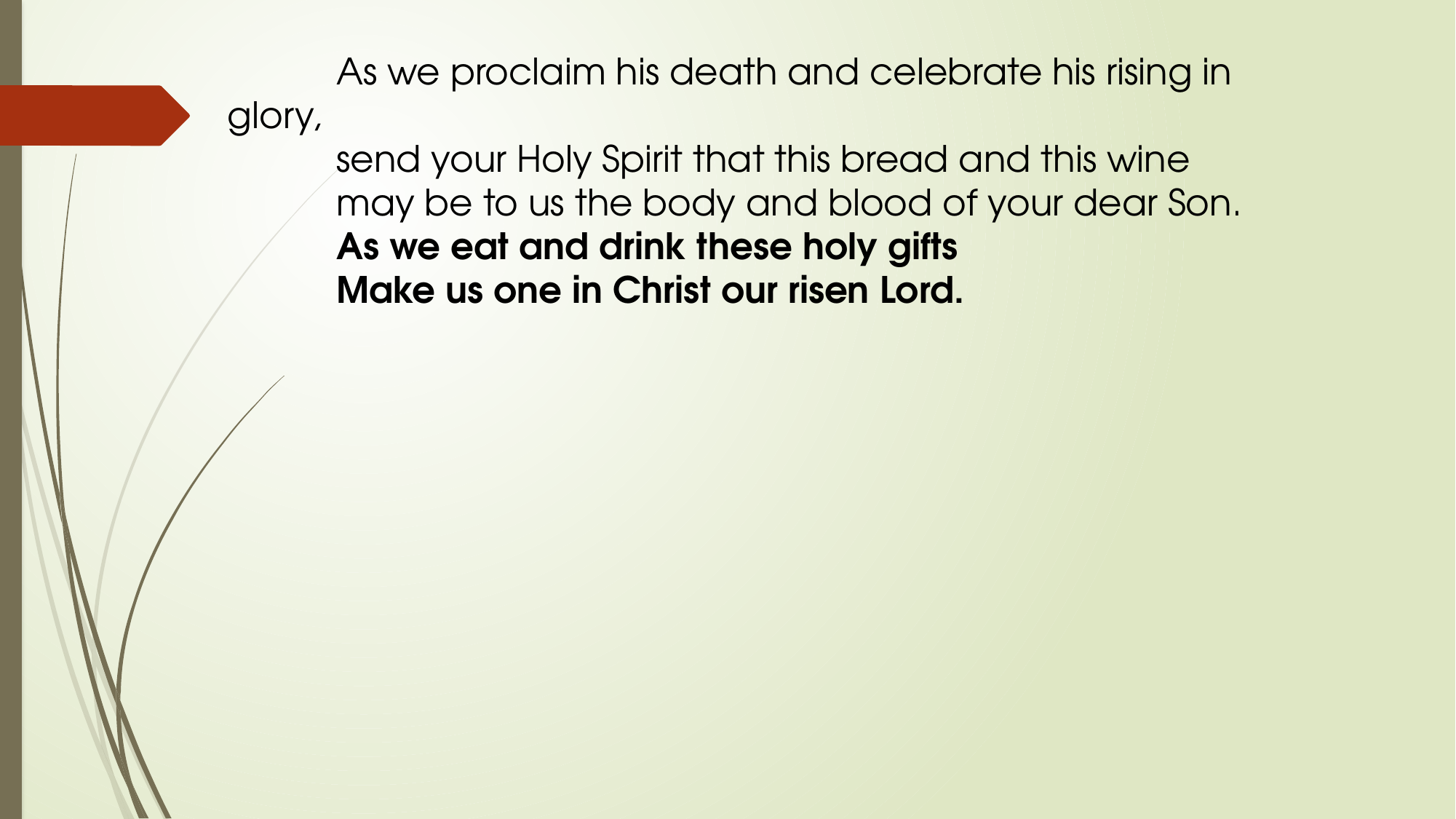

As we proclaim his death and celebrate his rising in glory,
	send your Holy Spirit that this bread and this wine
	may be to us the body and blood of your dear Son.
	As we eat and drink these holy gifts
	Make us one in Christ our risen Lord.